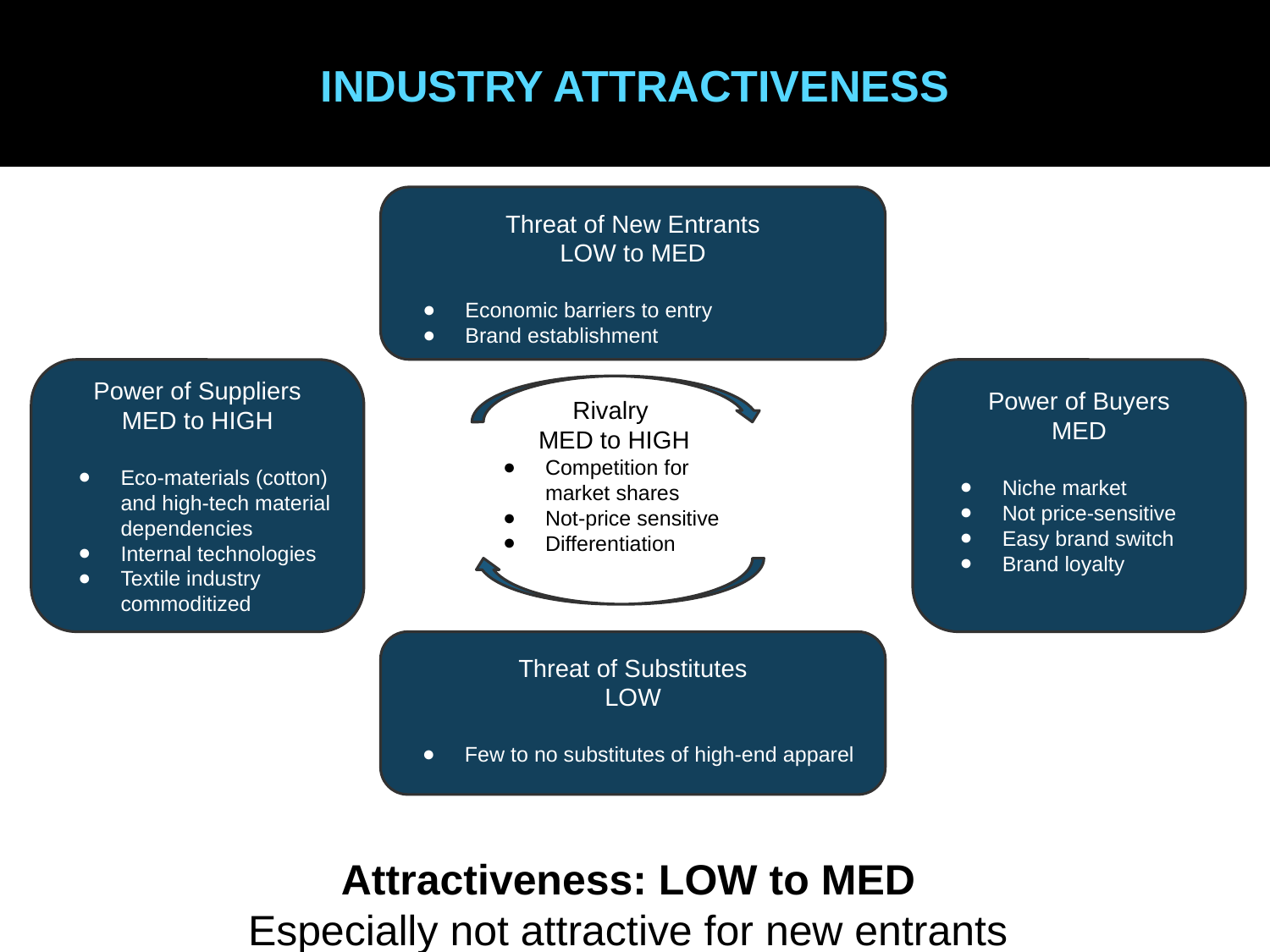

INDUSTRY ATTRACTIVENESS
# INDUSTRY
Threat of New Entrants
LOW to MED

Economic barriers to entry
Brand establishment
Rivalry
MED to HIGH
Competition for market shares
Not-price sensitive
Differentiation

Power of Suppliers
MED to HIGH

Eco-materials (cotton) and high-tech material dependencies
Internal technologies
Textile industry commoditized
Power of Buyers
MED

Niche market
Not price-sensitive
Easy brand switch
Brand loyalty

Threat of Substitutes
LOW

Few to no substitutes of high-end apparel

Attractiveness: LOW to MED
Especially not attractive for new entrants